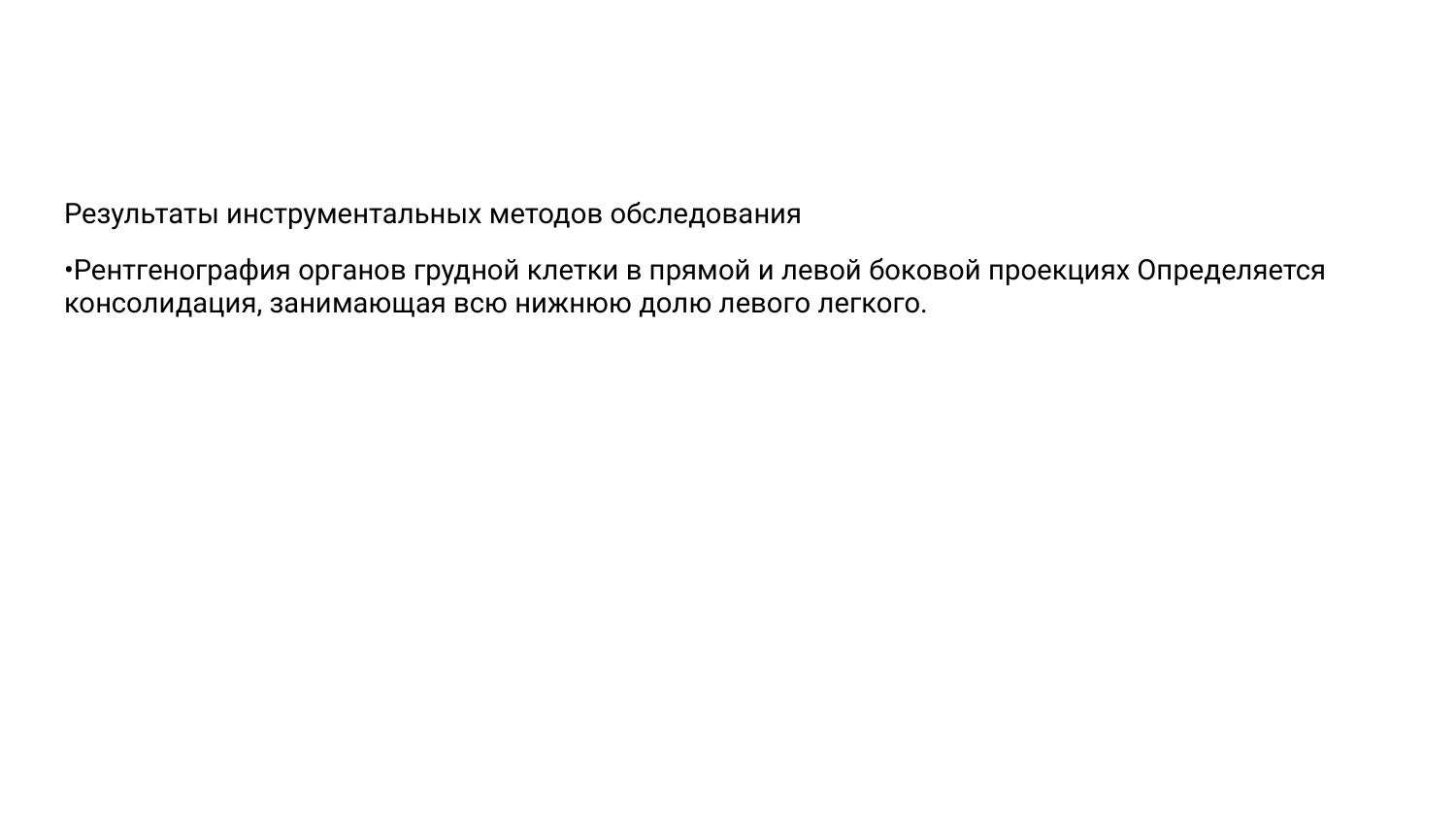

#
Результаты инструментальных методов обследования
•Рентгенография органов грудной клетки в прямой и левой боковой проекциях Определяется консолидация, занимающая всю нижнюю долю левого легкого.